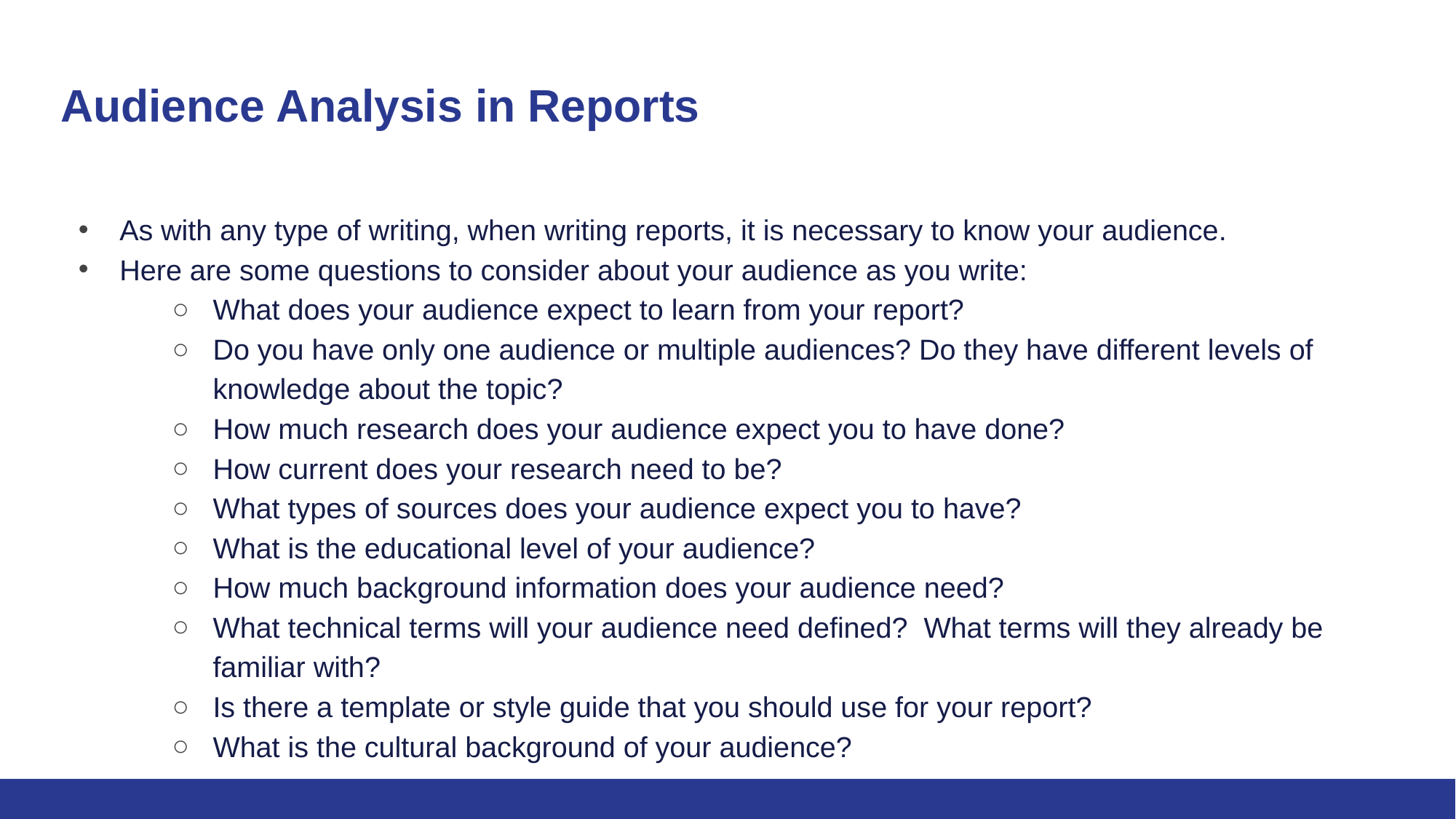

# Audience Analysis in Reports
As with any type of writing, when writing reports, it is necessary to know your audience.
Here are some questions to consider about your audience as you write:
What does your audience expect to learn from your report?
Do you have only one audience or multiple audiences? Do they have different levels of knowledge about the topic?
How much research does your audience expect you to have done?
How current does your research need to be?
What types of sources does your audience expect you to have?
What is the educational level of your audience?
How much background information does your audience need?
What technical terms will your audience need defined?  What terms will they already be familiar with?
Is there a template or style guide that you should use for your report?
What is the cultural background of your audience?